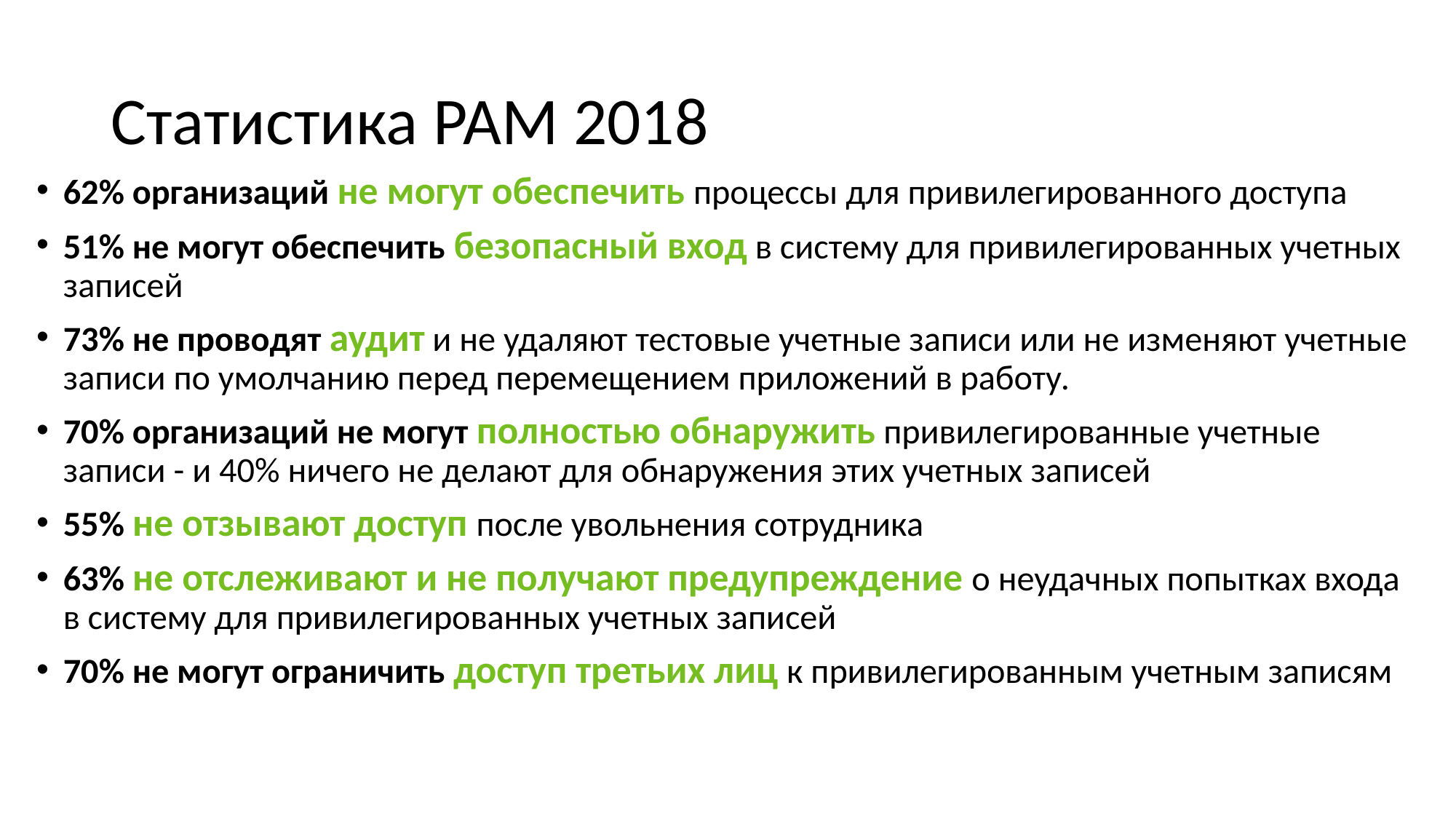

# Статистика PAM 2018
62% организаций не могут обеспечить процессы для привилегированного доступа
51% не могут обеспечить безопасный вход в систему для привилегированных учетных записей
73% не проводят аудит и не удаляют тестовые учетные записи или не изменяют учетные записи по умолчанию перед перемещением приложений в работу.
70% организаций не могут полностью обнаружить привилегированные учетные записи - и 40% ничего не делают для обнаружения этих учетных записей
55% не отзывают доступ после увольнения сотрудника
63% не отслеживают и не получают предупреждение о неудачных попытках входа в систему для привилегированных учетных записей
70% не могут ограничить доступ третьих лиц к привилегированным учетным записям